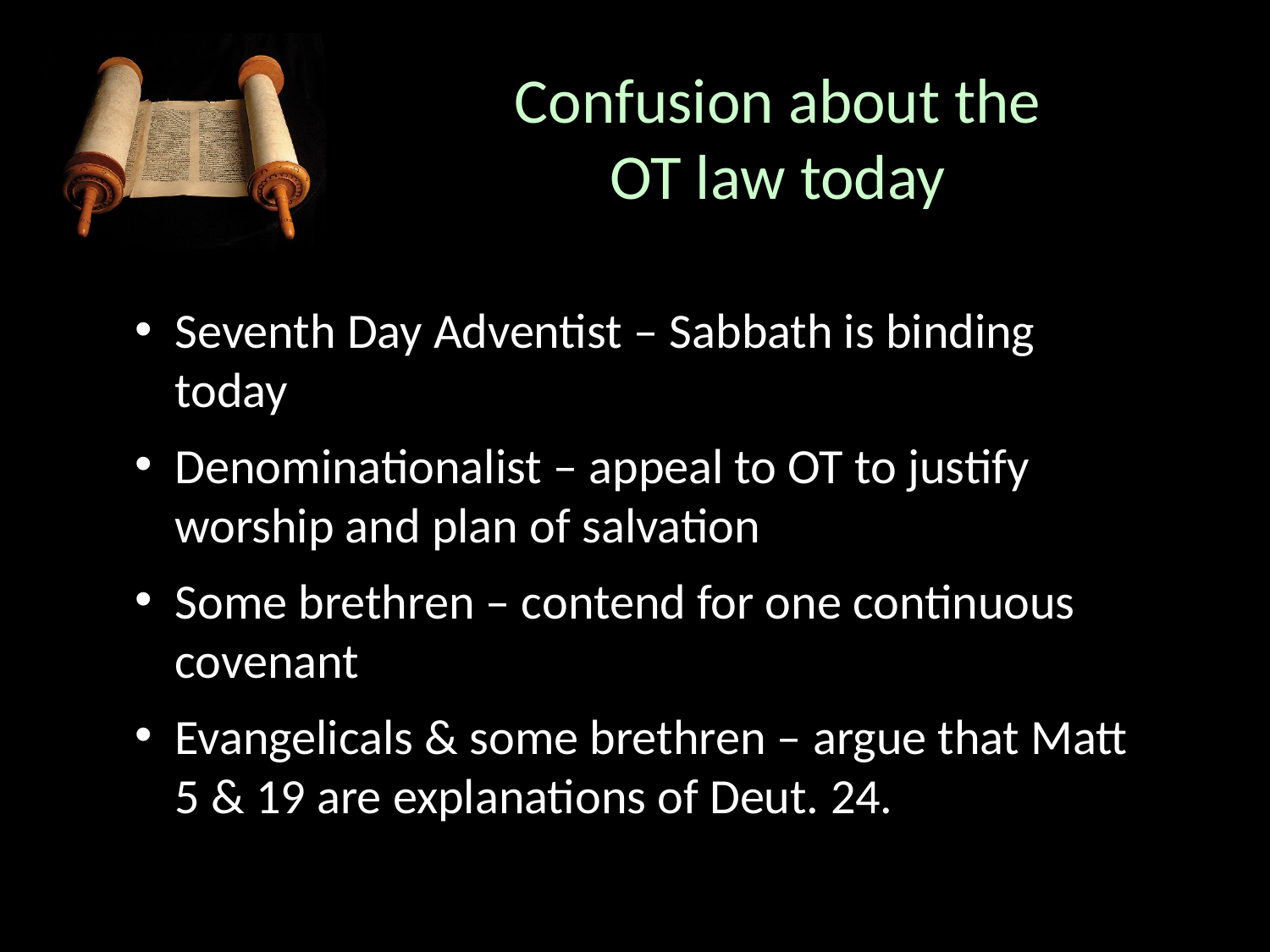

Confusion about the OT law today
Seventh Day Adventist – Sabbath is binding today

Denominationalist – appeal to OT to justify worship and plan of salvation

Some brethren – contend for one continuous covenant

Evangelicals & some brethren – argue that Matt 5 & 19 are explanations of Deut. 24.